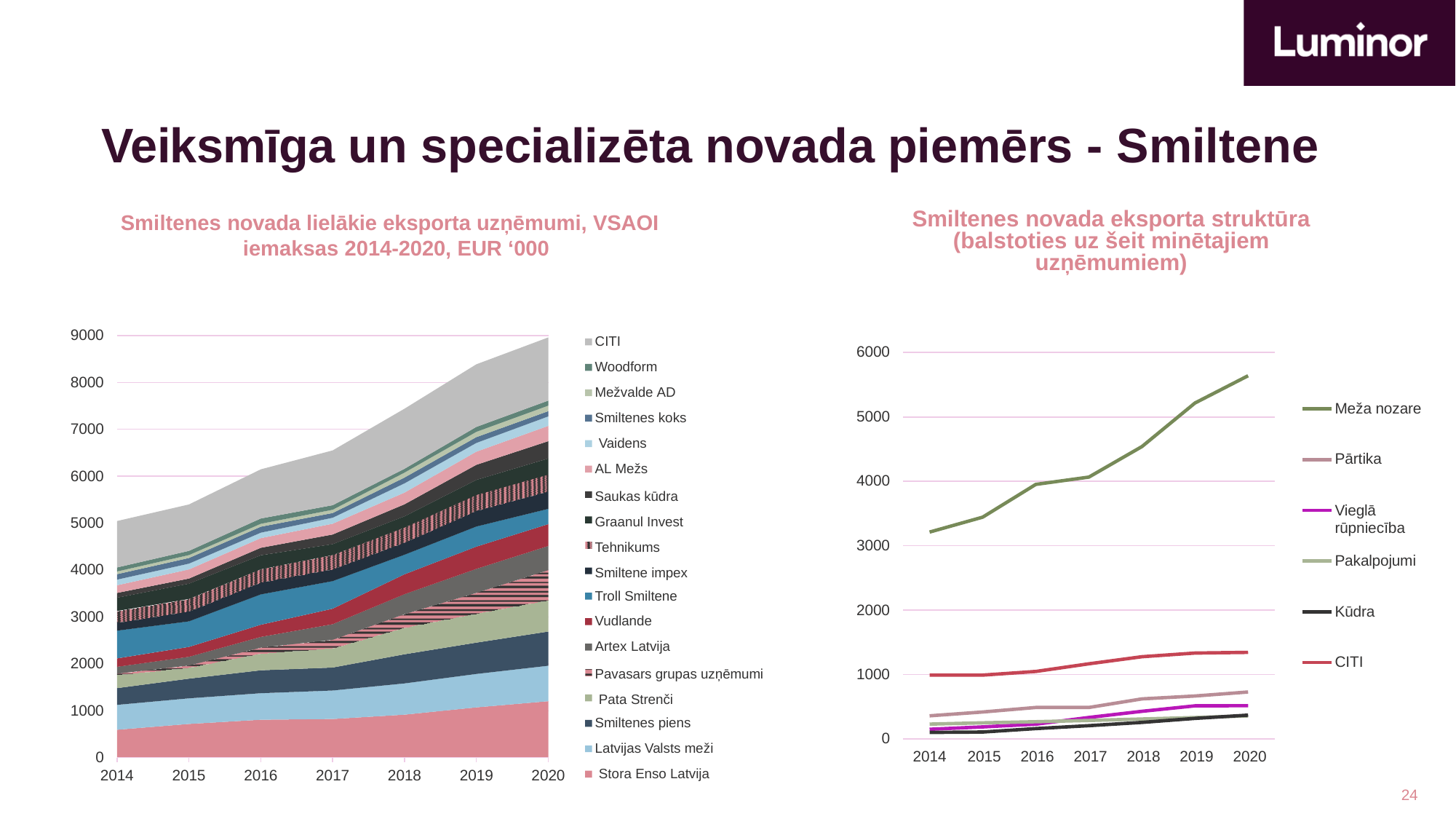

# Veiksmīga un specializēta novada piemērs - Smiltene
Smiltenes novada eksporta struktūra  (balstoties uz šeit minētajiem  uzņēmumiem)
Smiltenes novada lielākie eksporta uzņēmumi, VSAOI  iemaksas 2014-2020, EUR ‘000
CITI
Woodform  Mežvalde AD  Smiltenes koks  Vaidens
AL Mežs
Saukas kūdra  Graanul Invest  Tehnikums  Smiltene impex
Troll Smiltene
Vudlande  Artex Latvija
Pavasars grupas uzņēmumi  Pata Strenči
Smiltenes piens
Latvijas Valsts meži  Stora Enso Latvija
9000

6000

8000

Meža nozare
5000

7000

Pārtika

6000

4000

Vieglā  rūpniecība

5000

3000

Pakalpojumi
4000

2000
Kūdra
3000

CITI
2000

1000

1000

0
2014	2015	2016	2017	2018	2019	2020

0
2014
2015
2016
2017
2018
2019
2020

24